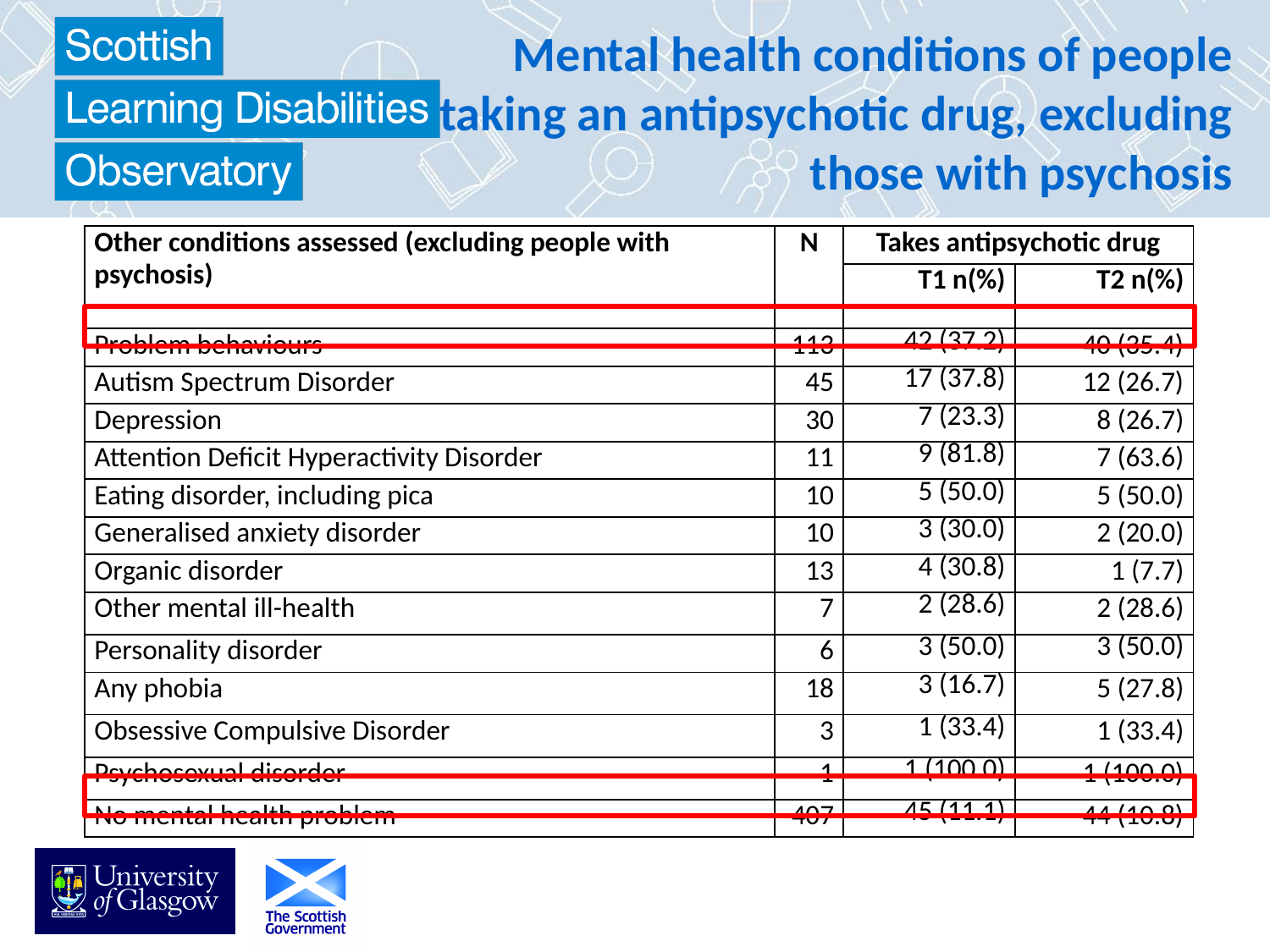

# Mental health conditions of people taking an antipsychotic drug, excluding those with psychosis
| Other conditions assessed (excluding people with psychosis) | N | Takes antipsychotic drug |  |
| --- | --- | --- | --- |
|  |  | T1 n(%) | T2 n(%) |
| Problem behaviours | 113 | 42 (37.2) | 40 (35.4) |
| Autism Spectrum Disorder | 45 | 17 (37.8) | 12 (26.7) |
| Depression | 30 | 7 (23.3) | 8 (26.7) |
| Attention Deficit Hyperactivity Disorder | 11 | 9 (81.8) | 7 (63.6) |
| Eating disorder, including pica | 10 | 5 (50.0) | 5 (50.0) |
| Generalised anxiety disorder | 10 | 3 (30.0) | 2 (20.0) |
| Organic disorder | 13 | 4 (30.8) | 1 (7.7) |
| Other mental ill-health | 7 | 2 (28.6) | 2 (28.6) |
| Personality disorder | 6 | 3 (50.0) | 3 (50.0) |
| Any phobia | 18 | 3 (16.7) | 5 (27.8) |
| Obsessive Compulsive Disorder | 3 | 1 (33.4) | 1 (33.4) |
| Psychosexual disorder | 1 | 1 (100.0) | 1 (100.0) |
| No mental health problem | 407 | 45 (11.1) | 44 (10.8) |